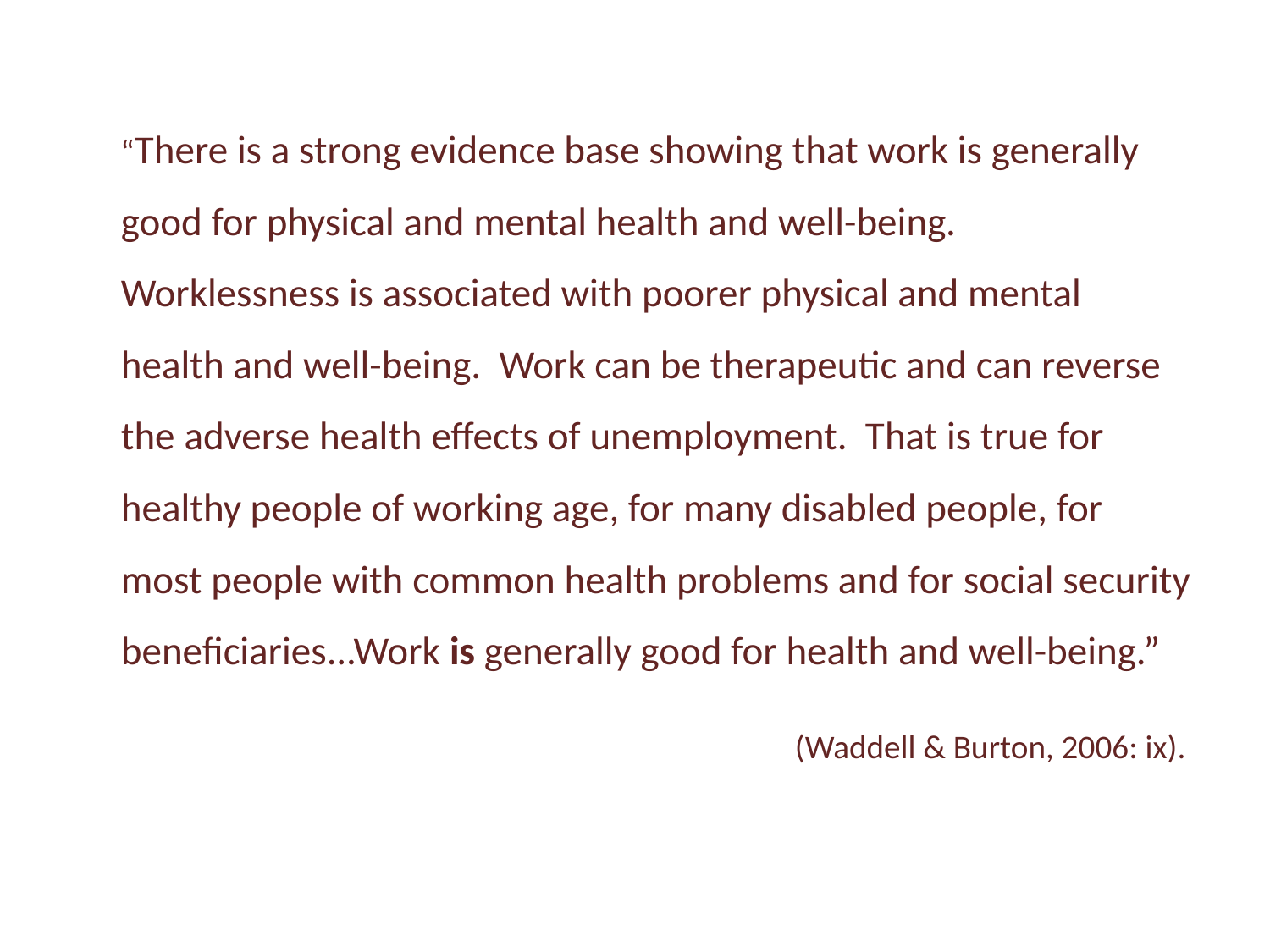

#

      “There is a strong evidence base showing that work is generally good for physical and mental health and well-being.  Worklessness is associated with poorer physical and mental health and well-being.  Work can be therapeutic and can reverse the adverse health effects of unemployment.  That is true for healthy people of working age, for many disabled people, for most people with common health problems and for social security beneficiaries...Work is generally good for health and well-being.”

                                 (Waddell & Burton, 2006: ix).